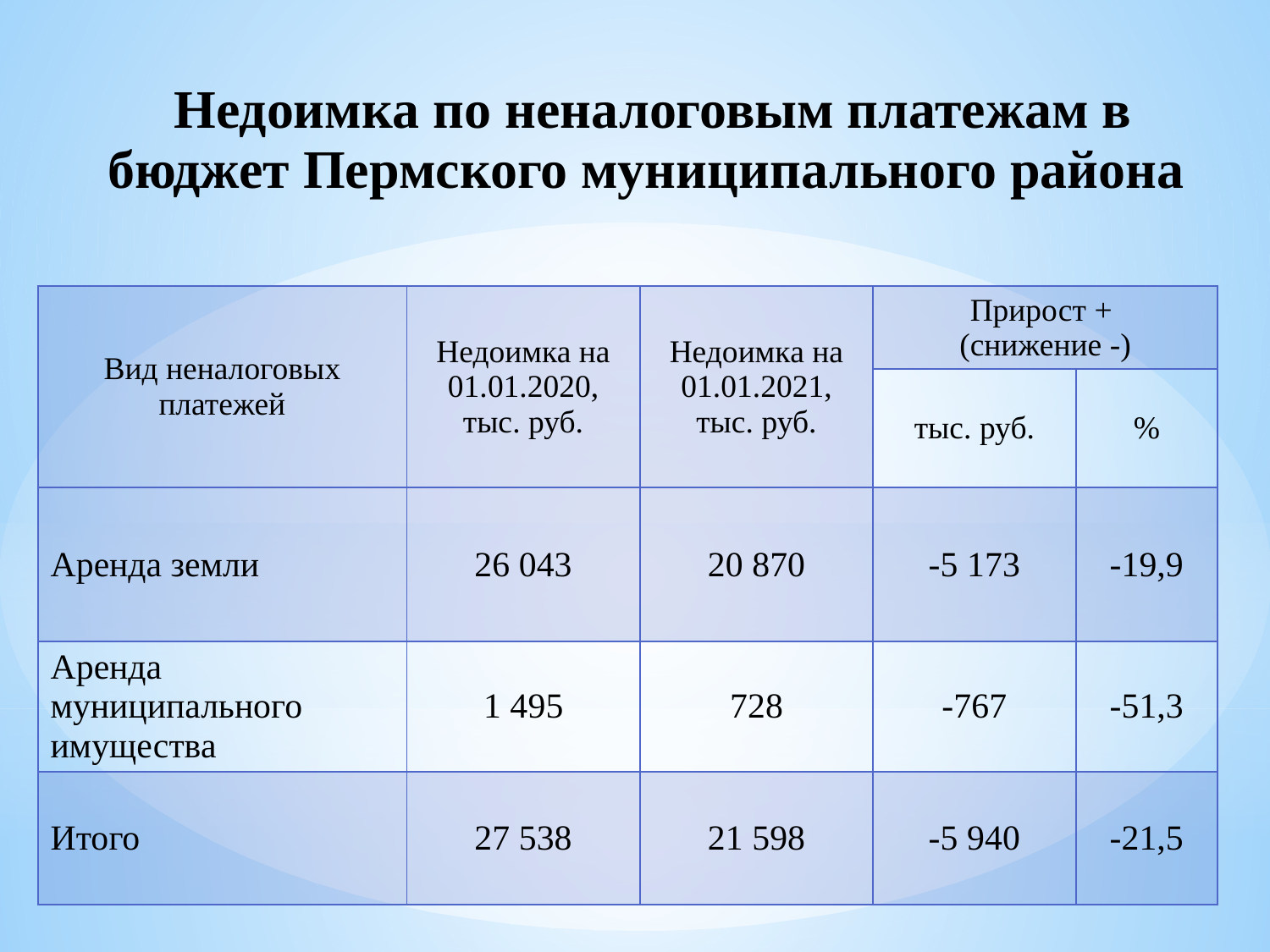

Недоимка по неналоговым платежам в бюджет Пермского муниципального района
| Вид неналоговых платежей | Недоимка на 01.01.2020, тыс. руб. | Недоимка на 01.01.2021, тыс. руб. | Прирост + (снижение -) |  |
| --- | --- | --- | --- | --- |
|  |  |  | тыс. руб. | % |
| Аренда земли | 26 043 | 20 870 | -5 173 | -19,9 |
| Аренда муниципального имущества | 1 495 | 728 | -767 | -51,3 |
| Итого | 27 538 | 21 598 | -5 940 | -21,5 |